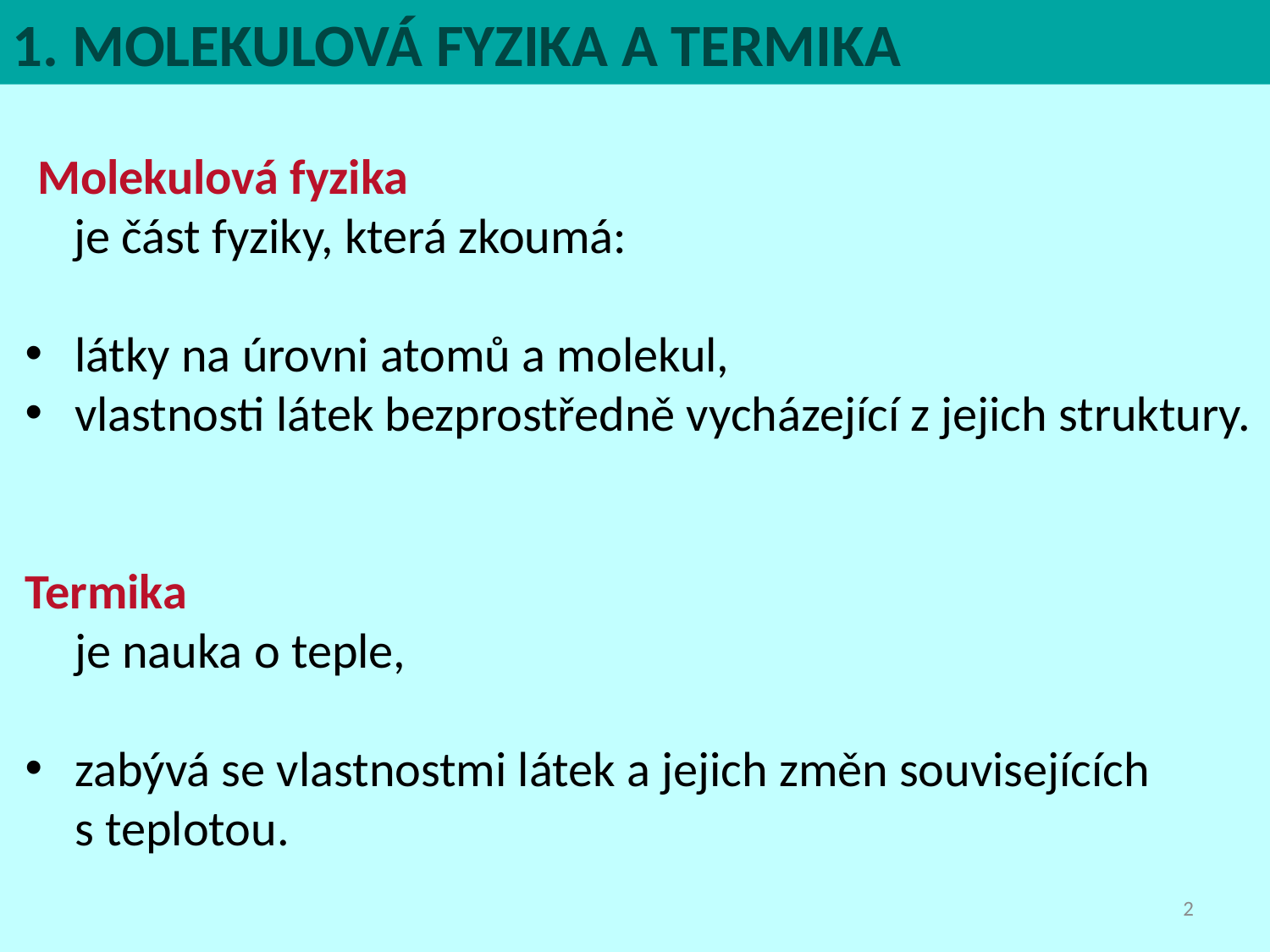

1. MOLEKULOVÁ FYZIKA A TERMIKA
Molekulová fyzika
je část fyziky, která zkoumá:

látky na úrovni atomů a molekul,
vlastnosti látek bezprostředně vycházející z jejich struktury.

Termika
	je nauka o teple,

zabývá se vlastnostmi látek a jejich změn souvisejících
s teplotou.
2